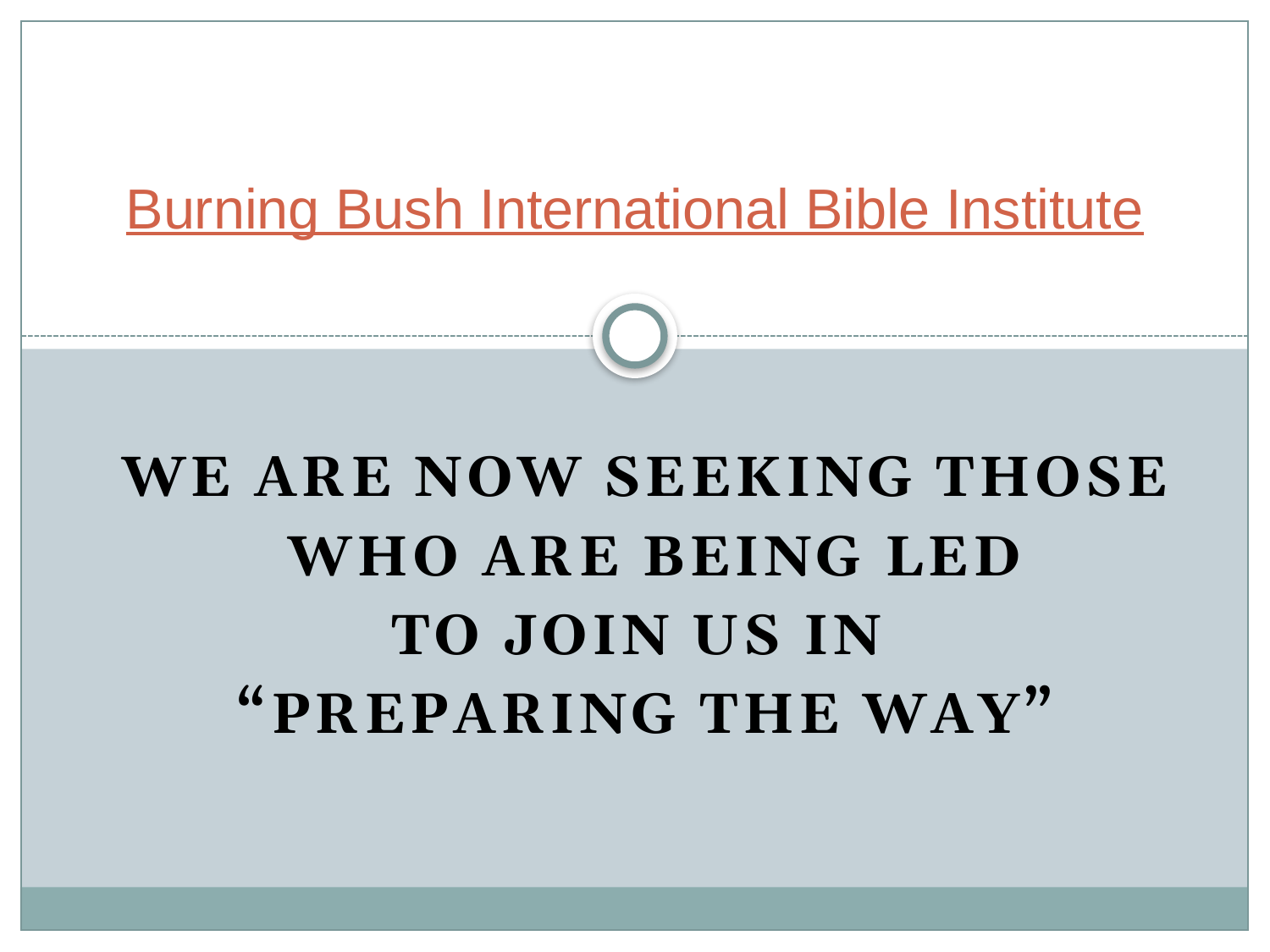

# Burning Bush International Bible Institute
We are now seeking those
 who are being led
to join us in
“Preparing the way”